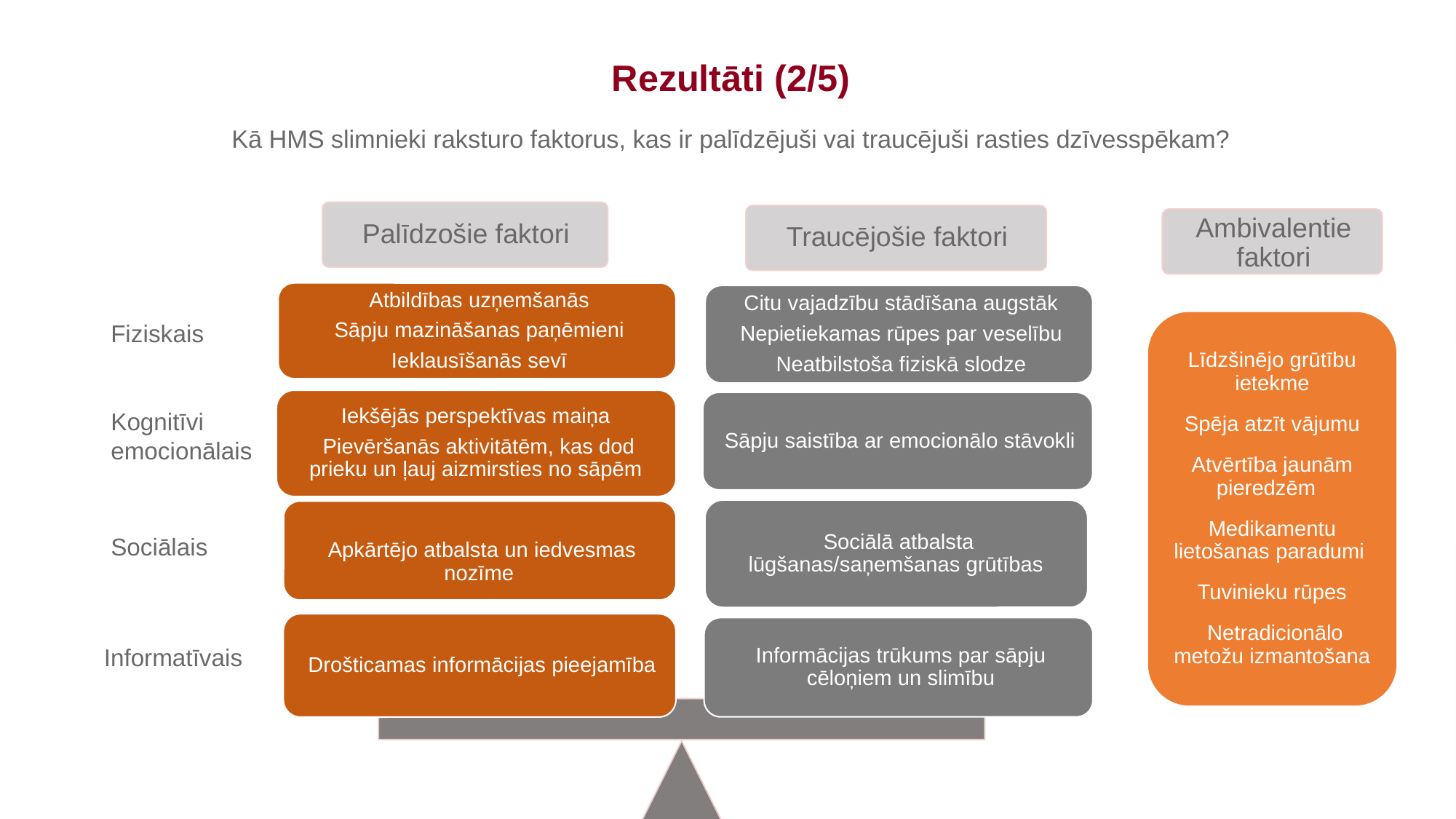

Rezultāti (2/5)
Kā HMS slimnieki raksturo faktorus, kas ir palīdzējuši vai traucējuši rasties dzīvesspēkam?
Palīdzošie faktori
Traucējošie faktori
Citu vajadzību stādīšana augstāk
Nepietiekamas rūpes par veselību
Neatbilstoša fiziskā slodze
Sāpju saistība ar emocionālo stāvokli
Informācijas trūkums par sāpju cēloņiem un slimību
Sociālā atbalsta lūgšanas/saņemšanas grūtības
Atbildības uzņemšanās
Sāpju mazināšanas paņēmieni
Ieklausīšanās sevī
Iekšējās perspektīvas maiņa
Pievēršanās aktivitātēm, kas dod prieku un ļauj aizmirsties no sāpēm
Drošticamas informācijas pieejamība
Apkārtējo atbalsta un iedvesmas nozīme

Ambivalentie faktori

Līdzšinējo grūtību ietekme
Spēja atzīt vājumu
Atvērtība jaunām pieredzēm
Medikamentu lietošanas paradumi
Tuvinieku rūpes
 Netradicionālo metožu izmantošana

Fiziskais
Kognitīvi emocionālais
Sociālais
Informatīvais